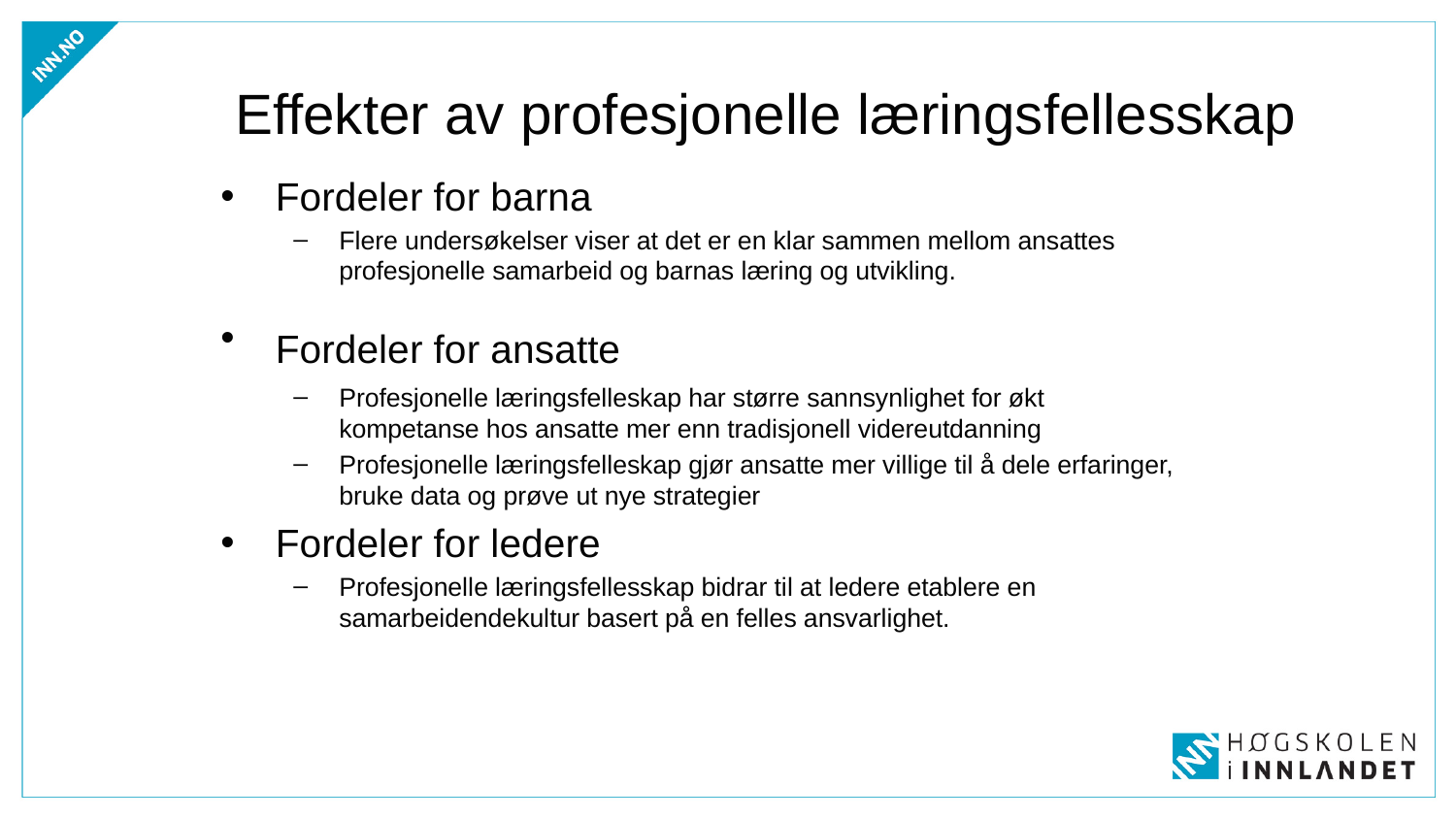

# Effekter av profesjonelle læringsfellesskap
Fordeler for barna
Flere undersøkelser viser at det er en klar sammen mellom ansattes profesjonelle samarbeid og barnas læring og utvikling.
Fordeler for ansatte
Profesjonelle læringsfelleskap har større sannsynlighet for økt kompetanse hos ansatte mer enn tradisjonell videreutdanning
Profesjonelle læringsfelleskap gjør ansatte mer villige til å dele erfaringer, bruke data og prøve ut nye strategier
Fordeler for ledere
Profesjonelle læringsfellesskap bidrar til at ledere etablere en samarbeidendekultur basert på en felles ansvarlighet.